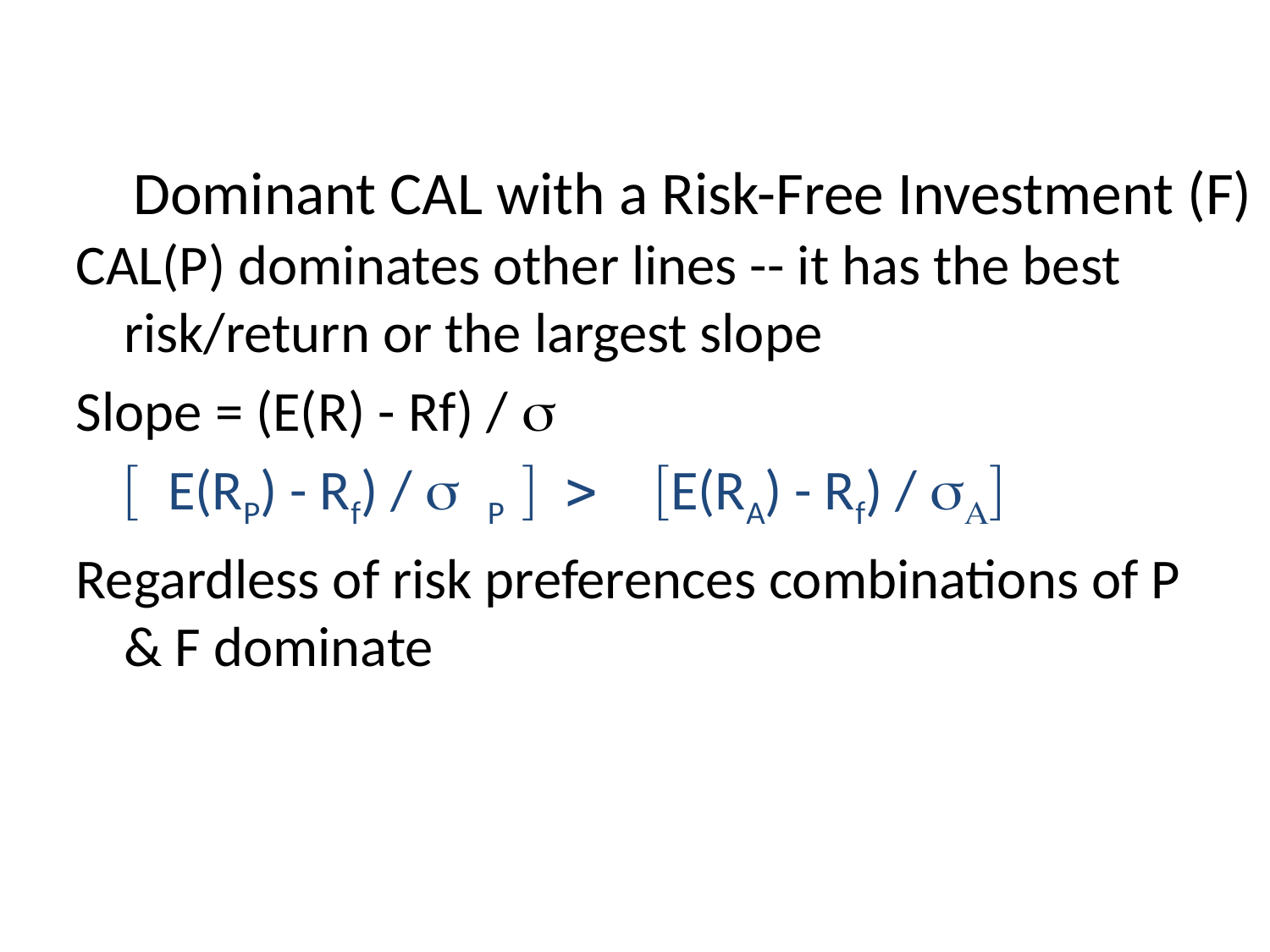

# Dominant CAL with a Risk-Free Investment (F)
CAL(P) dominates other lines -- it has the best risk/return or the largest slope
Slope = (E(R) - Rf) / σ
	[ E(RP) - Rf) / σ P ] >  [E(RA) - Rf) / σΑ]
Regardless of risk preferences combinations of P & F dominate